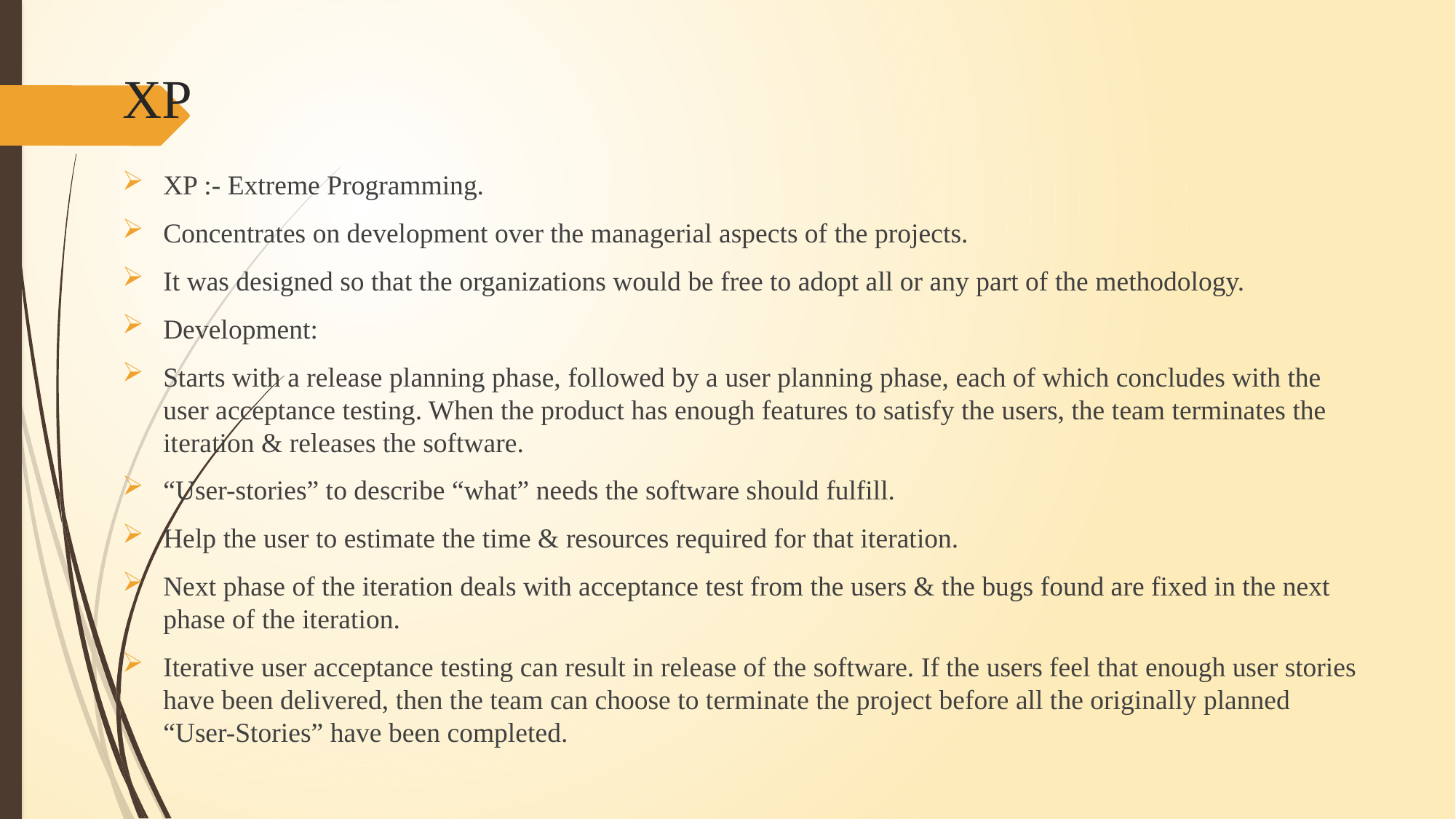

# XP
XP :- Extreme Programming.
Concentrates on development over the managerial aspects of the projects.
It was designed so that the organizations would be free to adopt all or any part of the methodology.
Development:
Starts with a release planning phase, followed by a user planning phase, each of which concludes with the user acceptance testing. When the product has enough features to satisfy the users, the team terminates the iteration & releases the software.
“User-stories” to describe “what” needs the software should fulfill.
Help the user to estimate the time & resources required for that iteration.
Next phase of the iteration deals with acceptance test from the users & the bugs found are fixed in the next phase of the iteration.
Iterative user acceptance testing can result in release of the software. If the users feel that enough user stories have been delivered, then the team can choose to terminate the project before all the originally planned “User-Stories” have been completed.